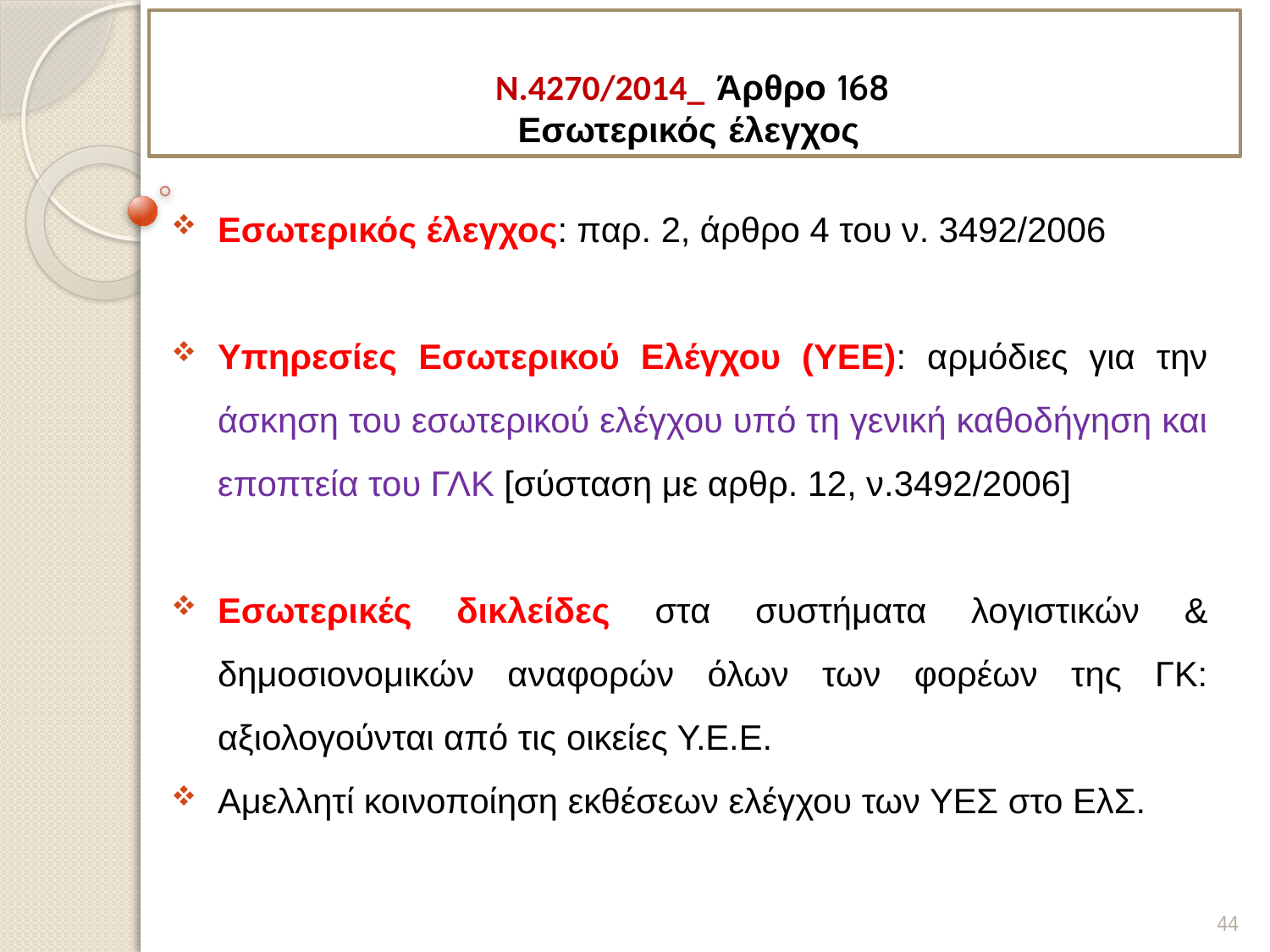

# Ν.4270/2014_ Άρθρο 168 Εσωτερικός έλεγχος

Εσωτερικός έλεγχος: παρ. 2, άρθρο 4 του ν. 3492/2006

Υπηρεσίες Εσωτερικού Ελέγχου (ΥΕΕ): αρμόδιες για την άσκηση του εσωτερικού ελέγχου υπό τη γενική καθοδήγηση και εποπτεία του ΓΛΚ [σύσταση με αρθρ. 12, ν.3492/2006]

Εσωτερικές δικλείδες στα συστήματα λογιστικών & δημοσιονομικών αναφορών όλων των φορέων της ΓΚ: αξιολογούνται από τις οικείες Υ.Ε.Ε.
Αμελλητί κοινοποίηση εκθέσεων ελέγχου των ΥΕΣ στο ΕλΣ.

44